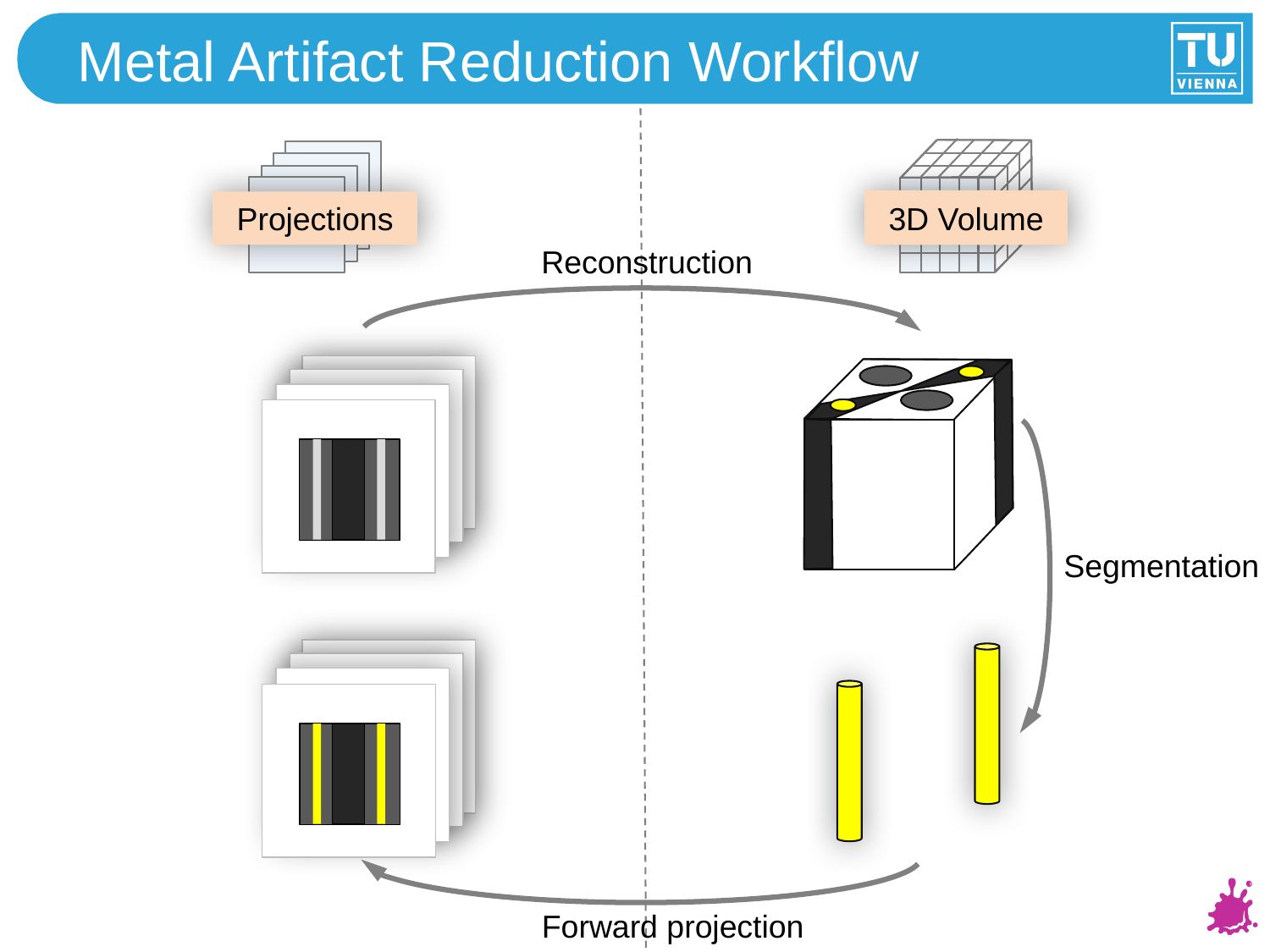

# Metal Artifact Reduction Workflow

3D Volume

Projections
Reconstruction

Segmentation

Forward projection